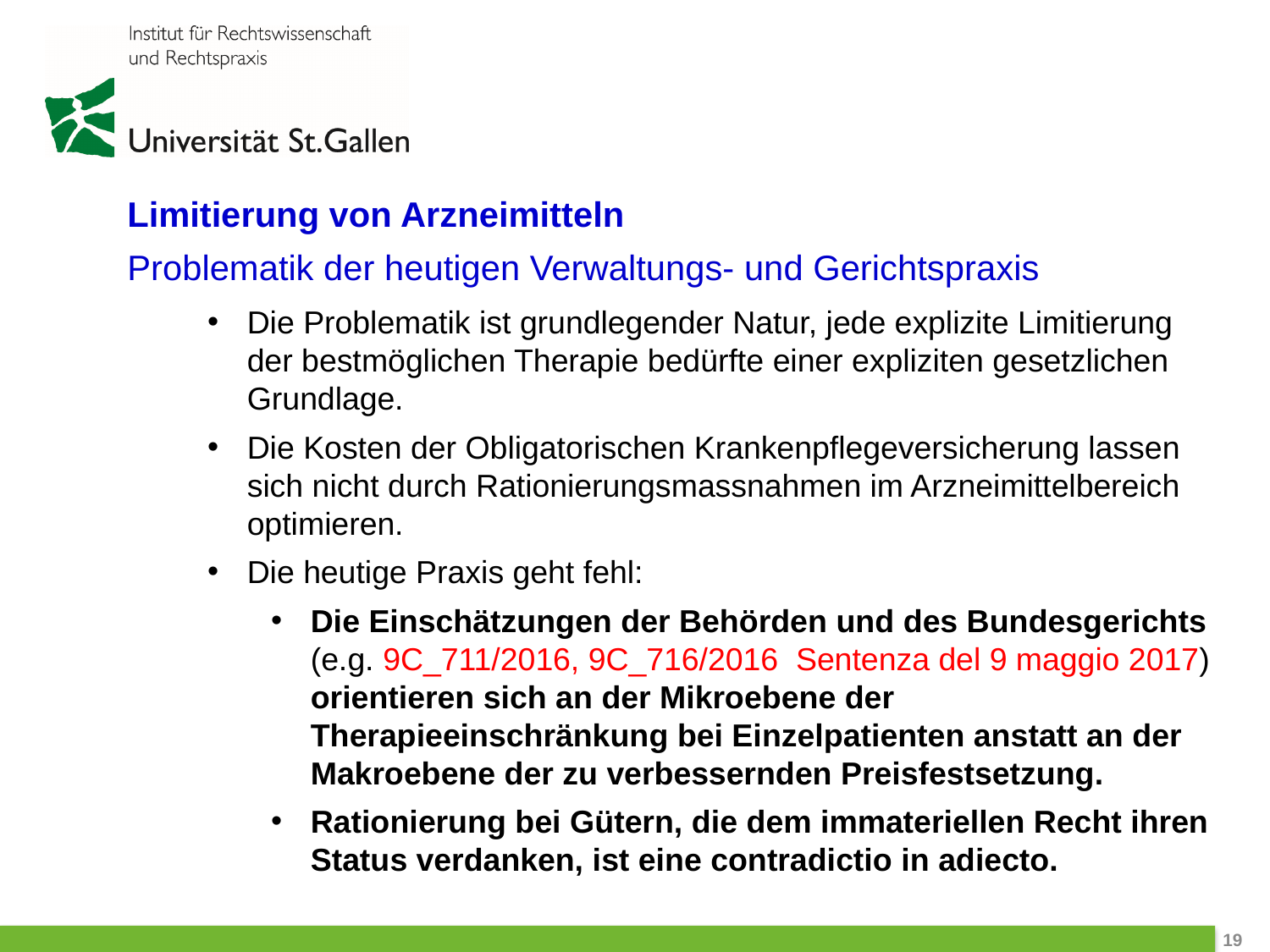

Limitierung von Arzneimitteln
Problematik der heutigen Verwaltungs- und Gerichtspraxis
Die Problematik ist grundlegender Natur, jede explizite Limitierung der bestmöglichen Therapie bedürfte einer expliziten gesetzlichen Grundlage.
Die Kosten der Obligatorischen Krankenpflegeversicherung lassen sich nicht durch Rationierungsmassnahmen im Arzneimittelbereich optimieren.
Die heutige Praxis geht fehl:
Die Einschätzungen der Behörden und des Bundesgerichts (e.g. 9C_711/2016, 9C_716/2016  Sentenza del 9 maggio 2017) orientieren sich an der Mikroebene der Therapieeinschränkung bei Einzelpatienten anstatt an der Makroebene der zu verbessernden Preisfestsetzung.
Rationierung bei Gütern, die dem immateriellen Recht ihren Status verdanken, ist eine contradictio in adiecto.

     19